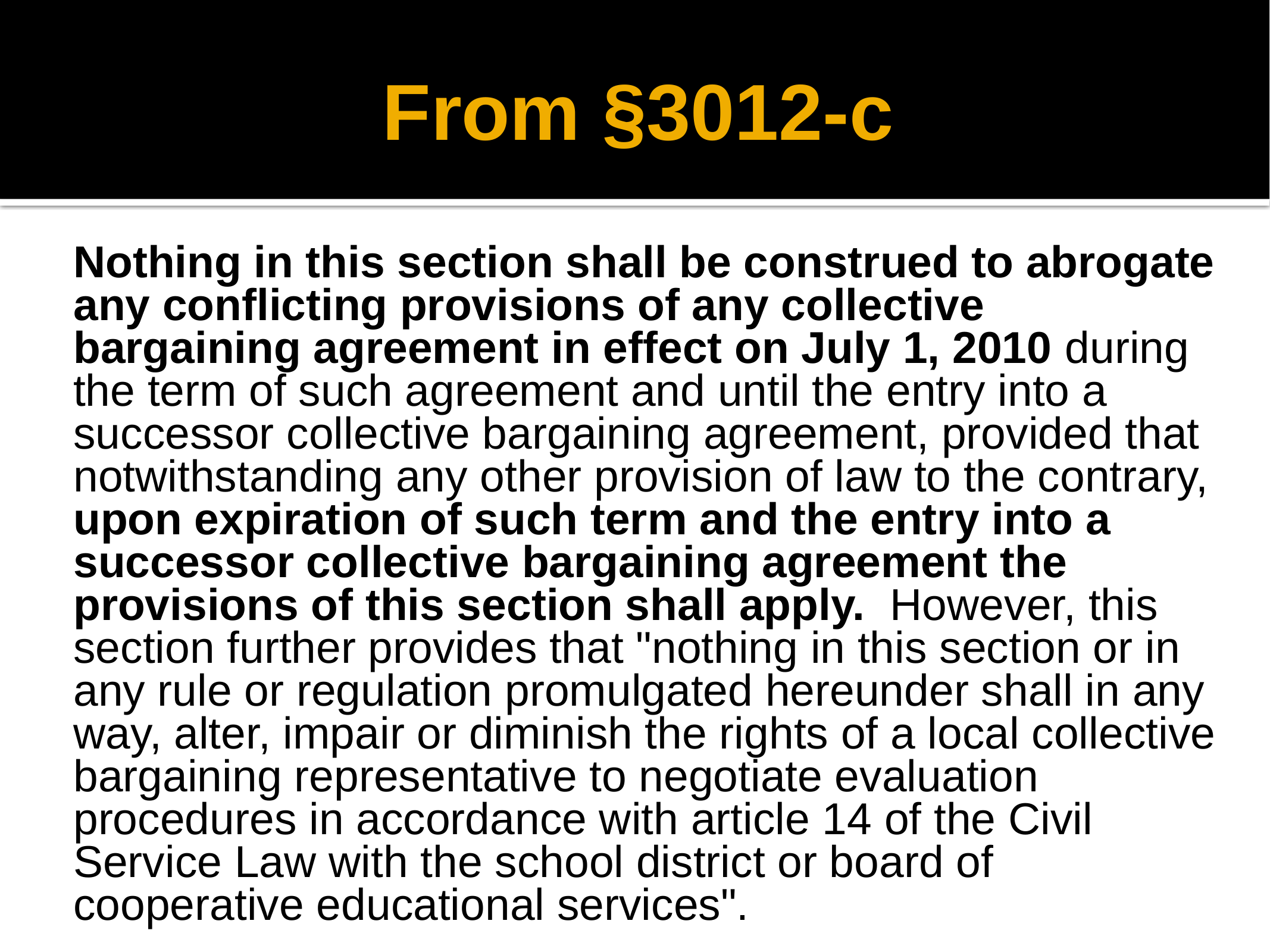

# From §3012-c
Nothing in this section shall be construed to abrogate any conflicting provisions of any collective bargaining agreement in effect on July 1, 2010 during the term of such agreement and until the entry into a successor collective bargaining agreement, provided that notwithstanding any other provision of law to the contrary, upon expiration of such term and the entry into a successor collective bargaining agreement the provisions of this section shall apply.  However, this section further provides that "nothing in this section or in any rule or regulation promulgated hereunder shall in any way, alter, impair or diminish the rights of a local collective bargaining representative to negotiate evaluation procedures in accordance with article 14 of the Civil Service Law with the school district or board of cooperative educational services".